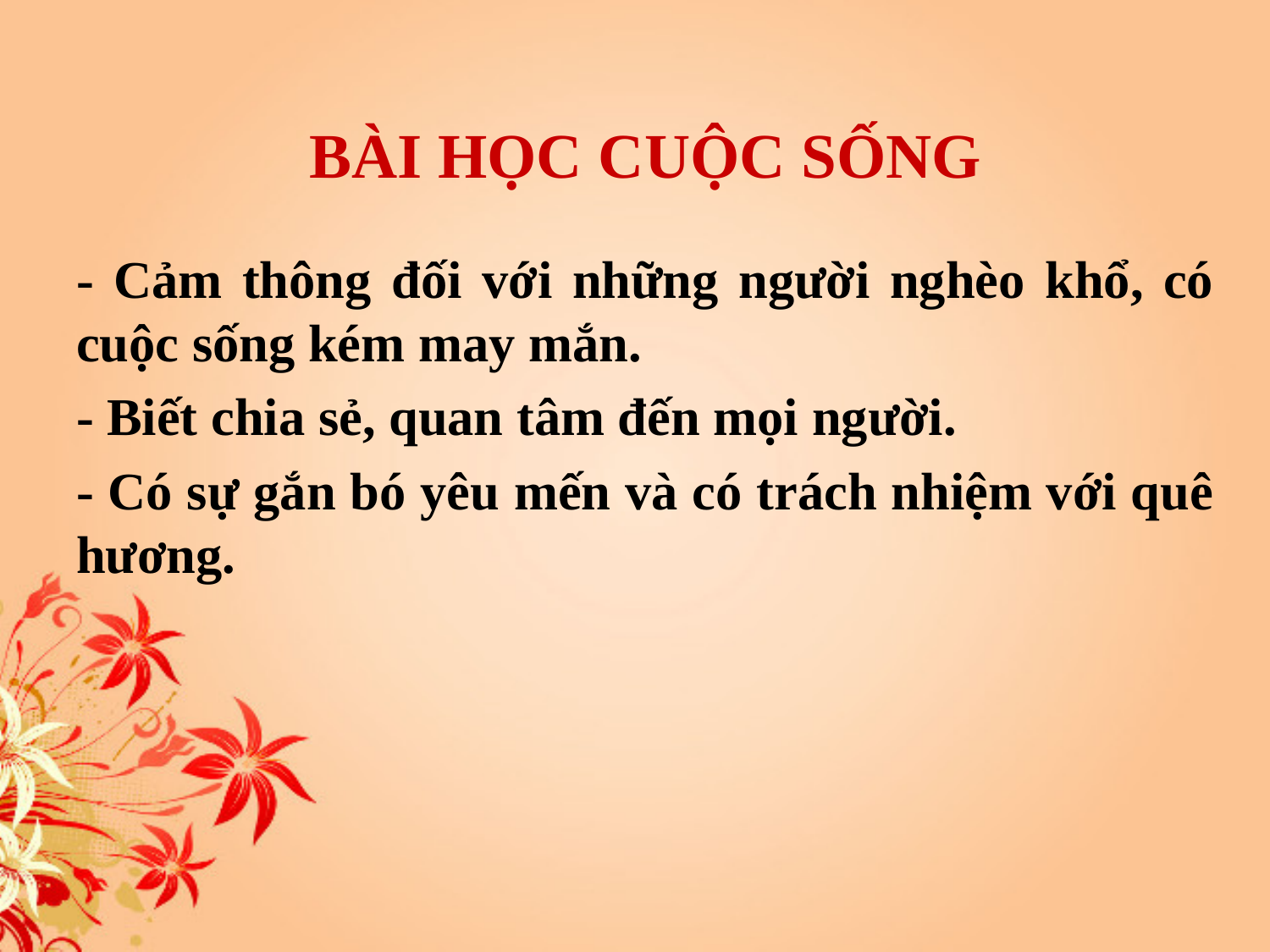

BÀI HỌC CUỘC SỐNG

- Cảm thông đối với những người nghèo khổ, có cuộc sống kém may mắn.
- Biết chia sẻ, quan tâm đến mọi người.
- Có sự gắn bó yêu mến và có trách nhiệm với quê hương.